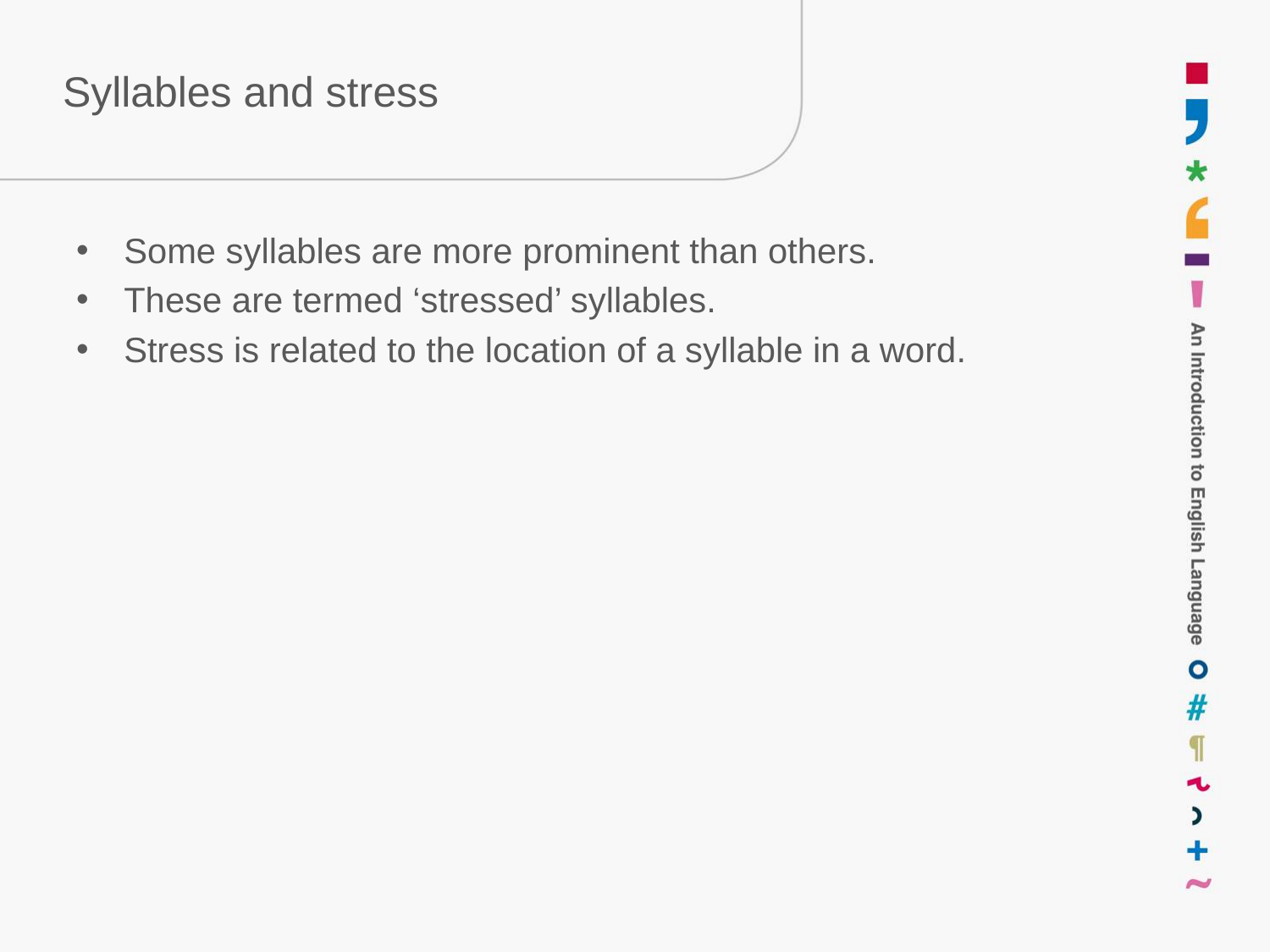

# Syllables and stress
Some syllables are more prominent than others.
These are termed ‘stressed’ syllables.
Stress is related to the location of a syllable in a word.